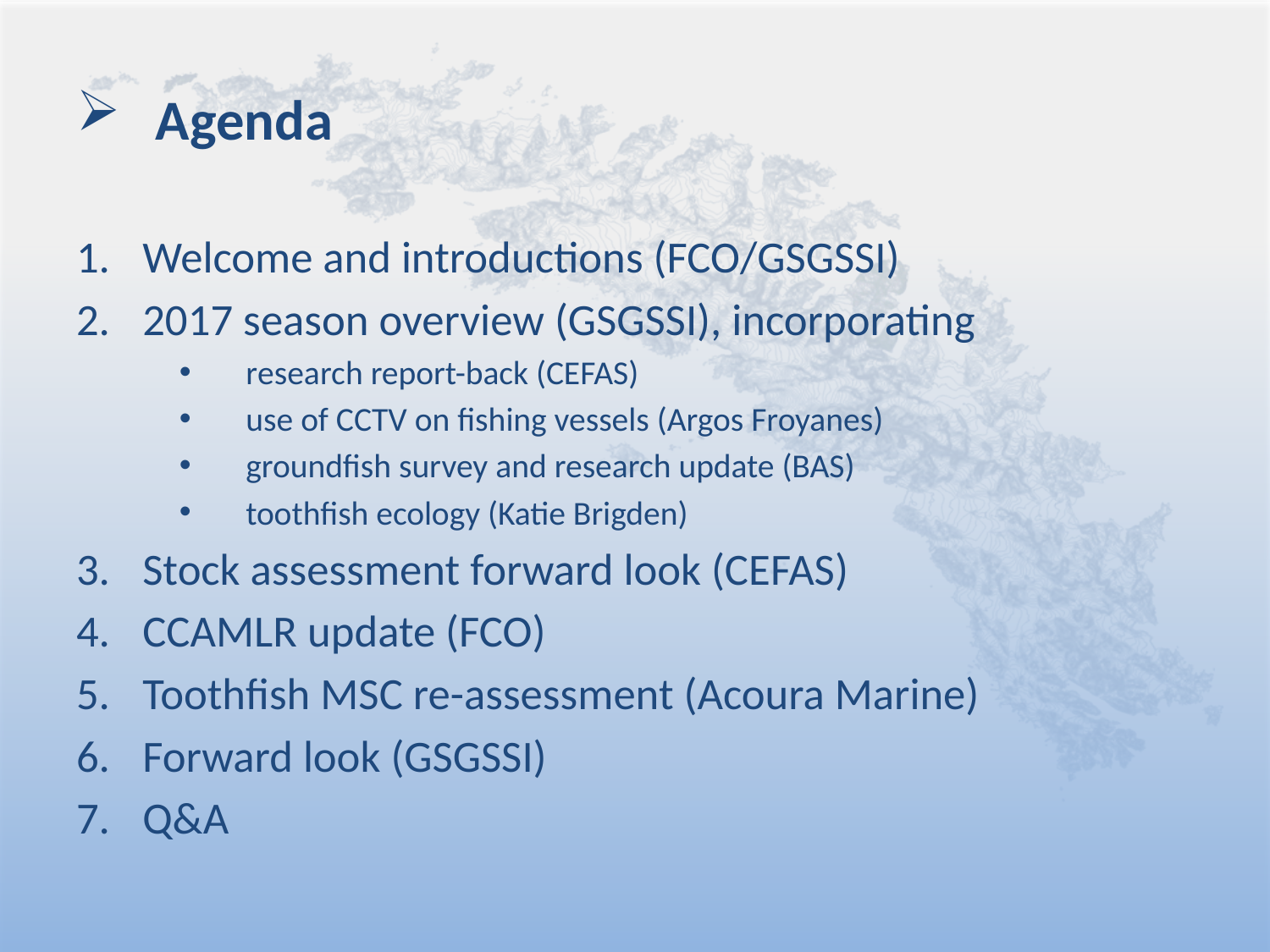

# Agenda
Welcome and introductions (FCO/GSGSSI)
2017 season overview (GSGSSI), incorporating
research report-back (CEFAS)
use of CCTV on fishing vessels (Argos Froyanes)
groundfish survey and research update (BAS)
toothfish ecology (Katie Brigden)
Stock assessment forward look (CEFAS)
CCAMLR update (FCO)
Toothfish MSC re-assessment (Acoura Marine)
Forward look (GSGSSI)
Q&A